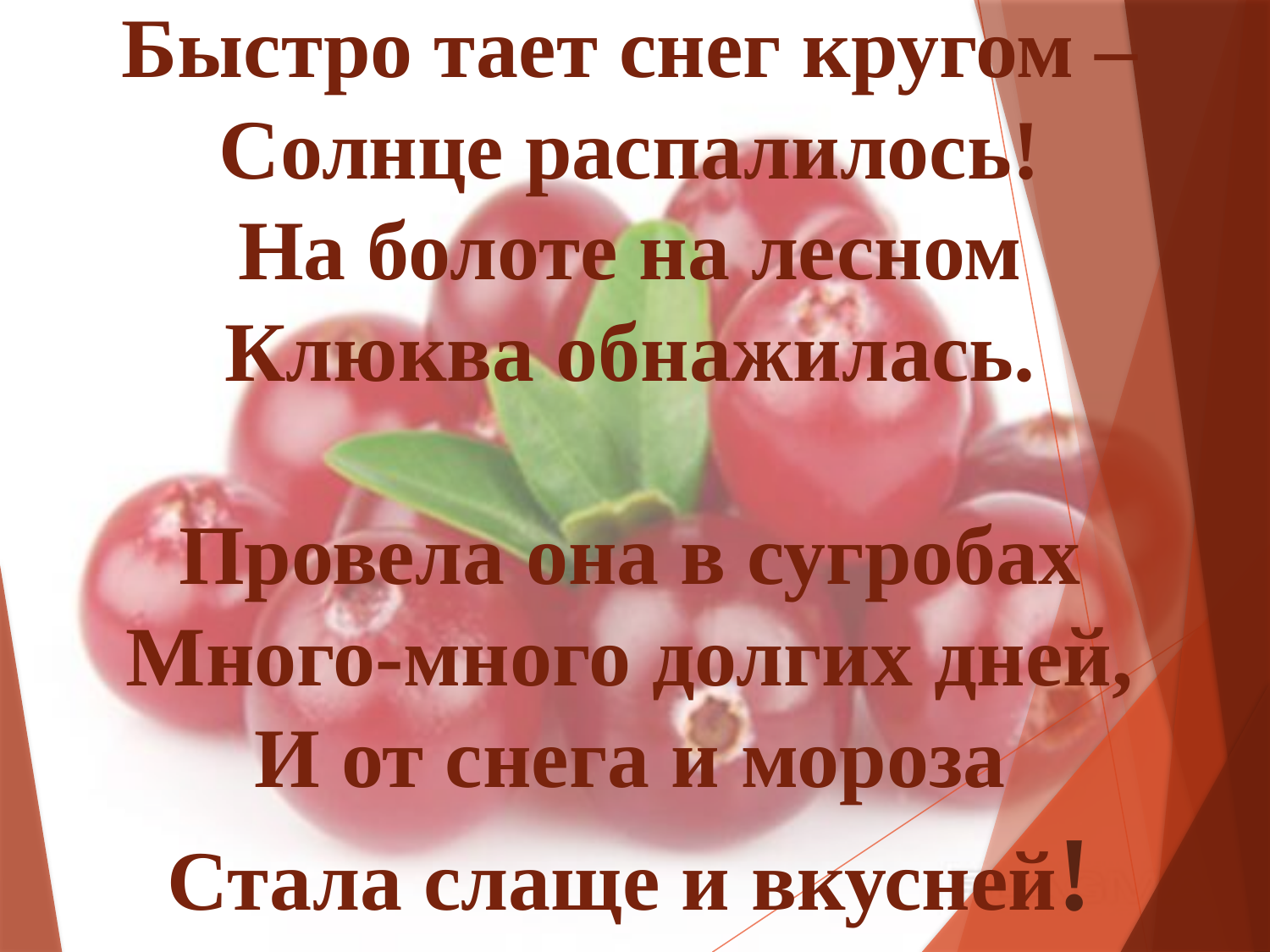

Быстро тает снег кругом –
Солнце распалилось!
На болоте на лесном
Клюква обнажилась.

Провела она в сугробах
Много-много долгих дней,
И от снега и мороза
Стала слаще и вкусней!